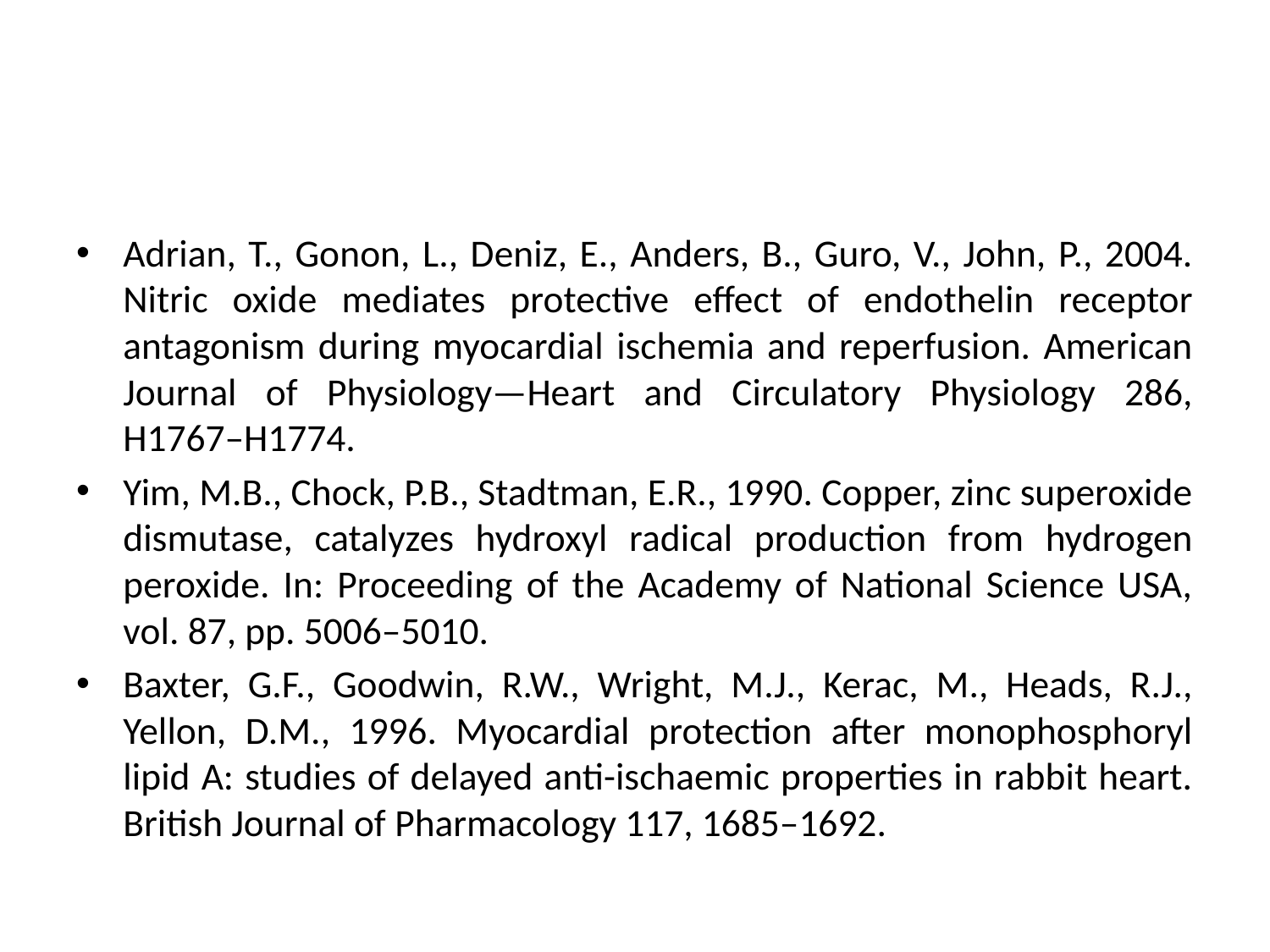

Adrian, T., Gonon, L., Deniz, E., Anders, B., Guro, V., John, P., 2004. Nitric oxide mediates protective effect of endothelin receptor antagonism during myocardial ischemia and reperfusion. American Journal of Physiology—Heart and Circulatory Physiology 286, H1767–H1774.
Yim, M.B., Chock, P.B., Stadtman, E.R., 1990. Copper, zinc superoxide dismutase, catalyzes hydroxyl radical production from hydrogen peroxide. In: Proceeding of the Academy of National Science USA, vol. 87, pp. 5006–5010.
Baxter, G.F., Goodwin, R.W., Wright, M.J., Kerac, M., Heads, R.J., Yellon, D.M., 1996. Myocardial protection after monophosphoryl lipid A: studies of delayed anti-ischaemic properties in rabbit heart. British Journal of Pharmacology 117, 1685–1692.